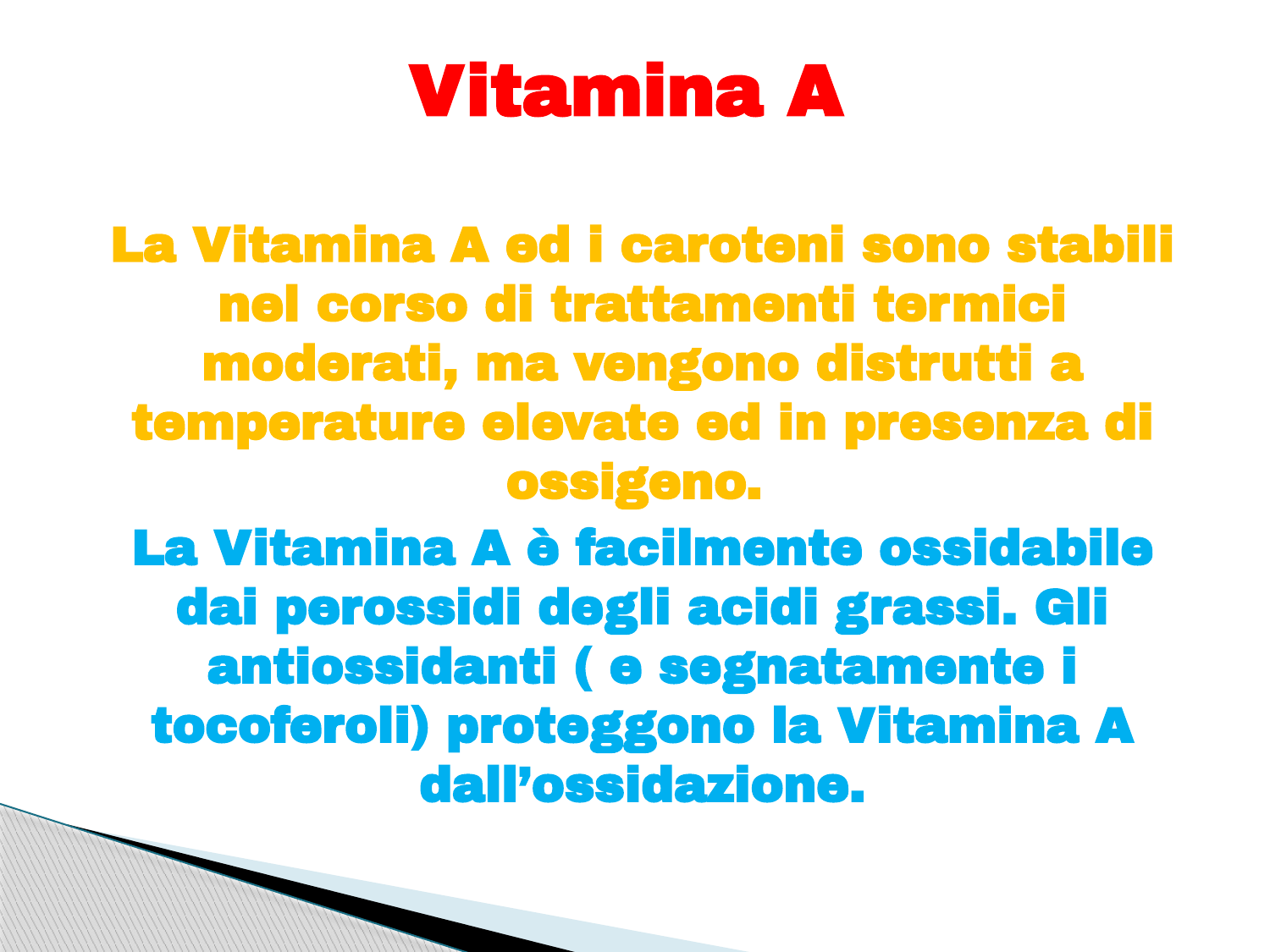

# Vitamina A
La Vitamina A ed i caroteni sono stabili nel corso di trattamenti termici moderati, ma vengono distrutti a temperature elevate ed in presenza di ossigeno.
La Vitamina A è facilmente ossidabile dai perossidi degli acidi grassi. Gli antiossidanti ( e segnatamente i tocoferoli) proteggono la Vitamina A dall’ossidazione.